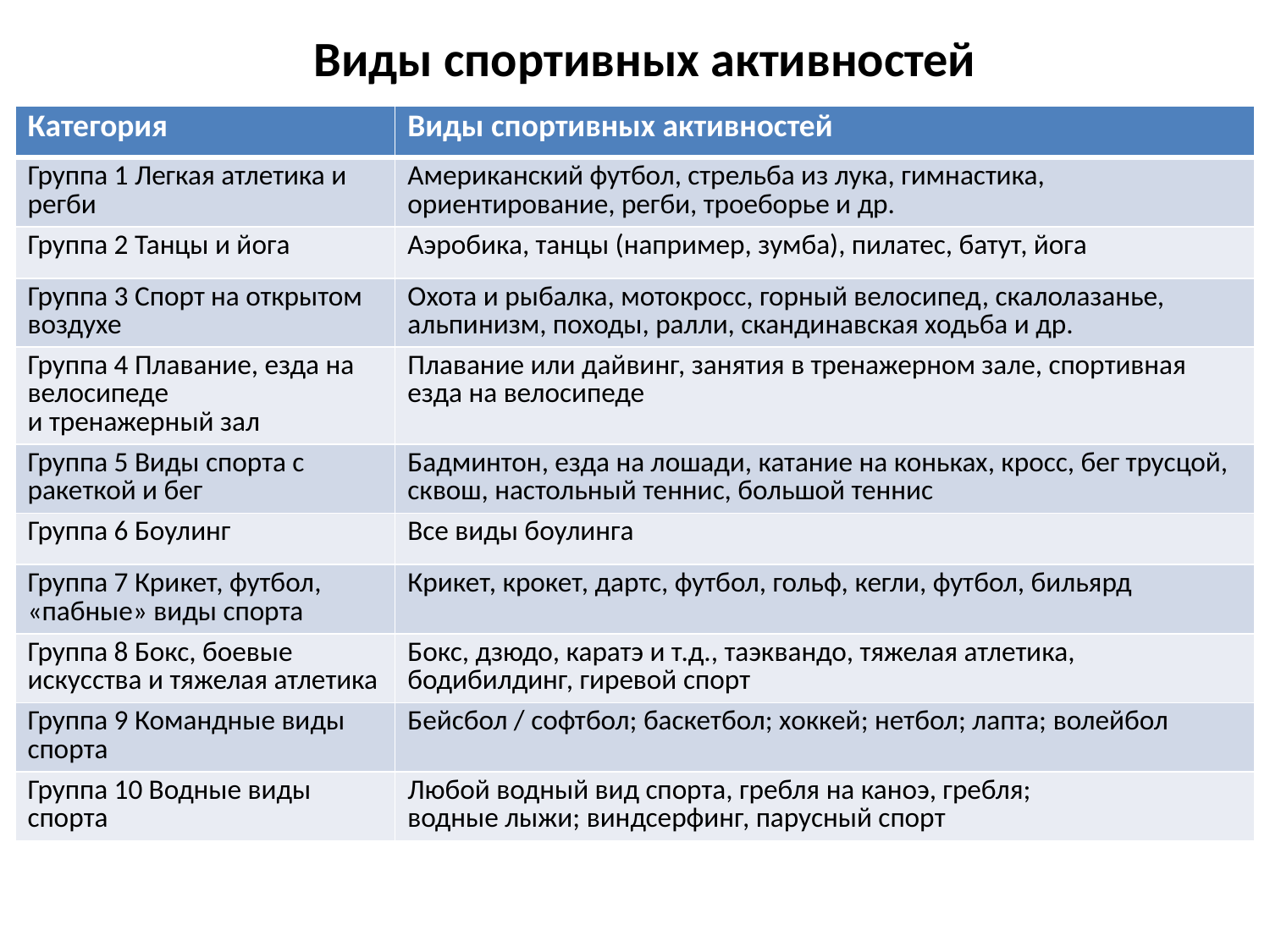

# Виды спортивных активностей
| Категория | Виды спортивных активностей |
| --- | --- |
| Группа 1 Легкая атлетика и регби | Американский футбол, стрельба из лука, гимнастика, ориентирование, регби, троеборье и др. |
| Группа 2 Танцы и йога | Аэробика, танцы (например, зумба), пилатес, батут, йога |
| Группа 3 Спорт на открытом воздухе | Охота и рыбалка, мотокросс, горный велосипед, скалолазанье, альпинизм, походы, ралли, скандинавская ходьба и др. |
| Группа 4 Плавание, езда на велосипеде и тренажерный зал | Плавание или дайвинг, занятия в тренажерном зале, спортивная езда на велосипеде |
| Группа 5 Виды спорта с ракеткой и бег | Бадминтон, езда на лошади, катание на коньках, кросс, бег трусцой, сквош, настольный теннис, большой теннис |
| Группа 6 Боулинг | Все виды боулинга |
| Группа 7 Крикет, футбол, «пабные» виды спорта | Крикет, крокет, дартс, футбол, гольф, кегли, футбол, бильярд |
| Группа 8 Бокс, боевые искусства и тяжелая атлетика | Бокс, дзюдо, каратэ и т.д., таэквандо, тяжелая атлетика, бодибилдинг, гиревой спорт |
| Группа 9 Командные виды спорта | Бейсбол / софтбол; баскетбол; хоккей; нетбол; лапта; волейбол |
| Группа 10 Водные виды спорта | Любой водный вид спорта, гребля на каноэ, гребля; водные лыжи; виндсерфинг, парусный спорт |